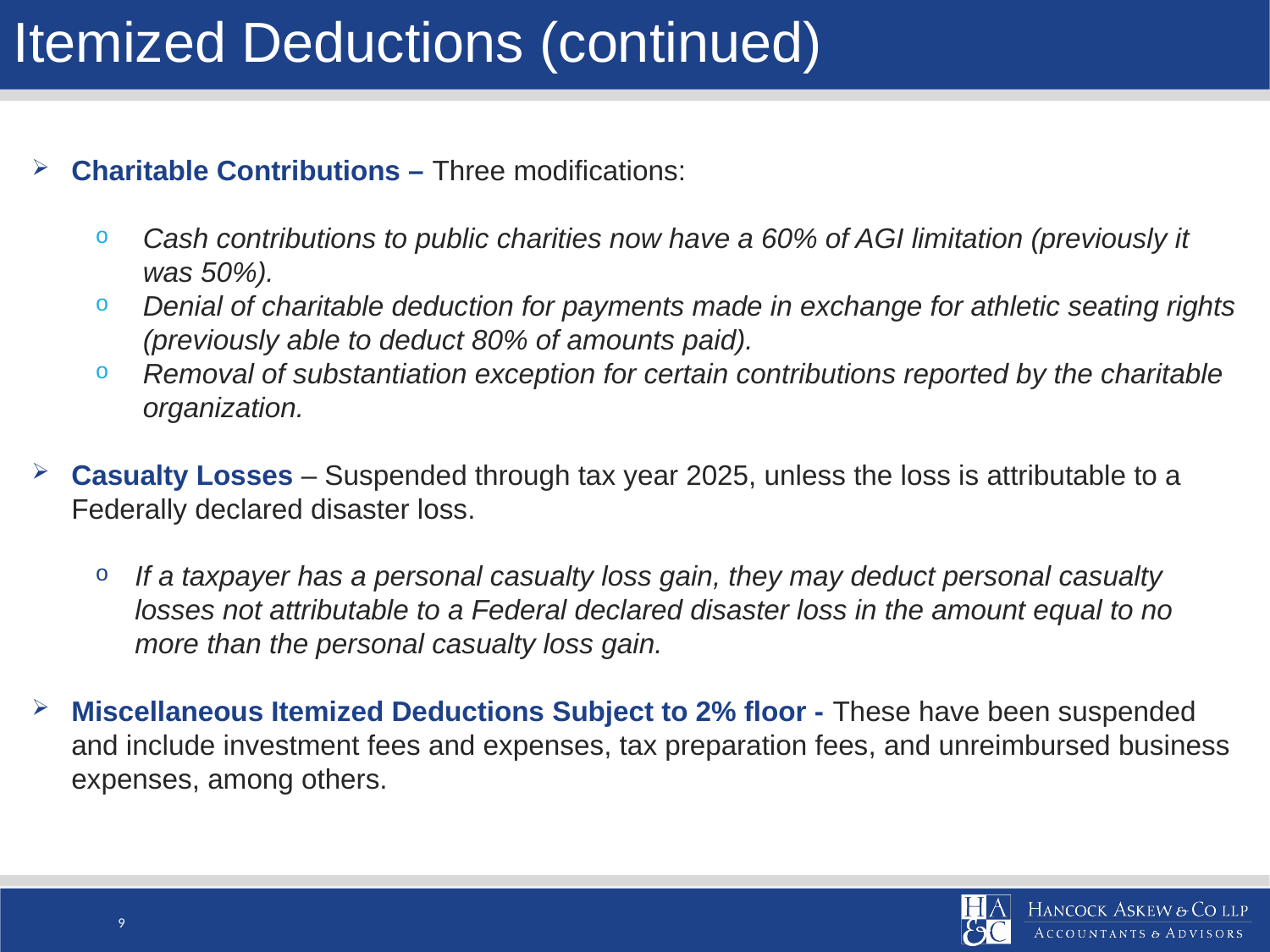

Itemized Deductions (continued)

Charitable Contributions – Three modifications:

Cash contributions to public charities now have a 60% of AGI limitation (previously it was 50%).
Denial of charitable deduction for payments made in exchange for athletic seating rights (previously able to deduct 80% of amounts paid).
Removal of substantiation exception for certain contributions reported by the charitable organization.

Casualty Losses – Suspended through tax year 2025, unless the loss is attributable to a Federally declared disaster loss.

If a taxpayer has a personal casualty loss gain, they may deduct personal casualty losses not attributable to a Federal declared disaster loss in the amount equal to no more than the personal casualty loss gain.

Miscellaneous Itemized Deductions Subject to 2% floor - These have been suspended and include investment fees and expenses, tax preparation fees, and unreimbursed business expenses, among others.

9